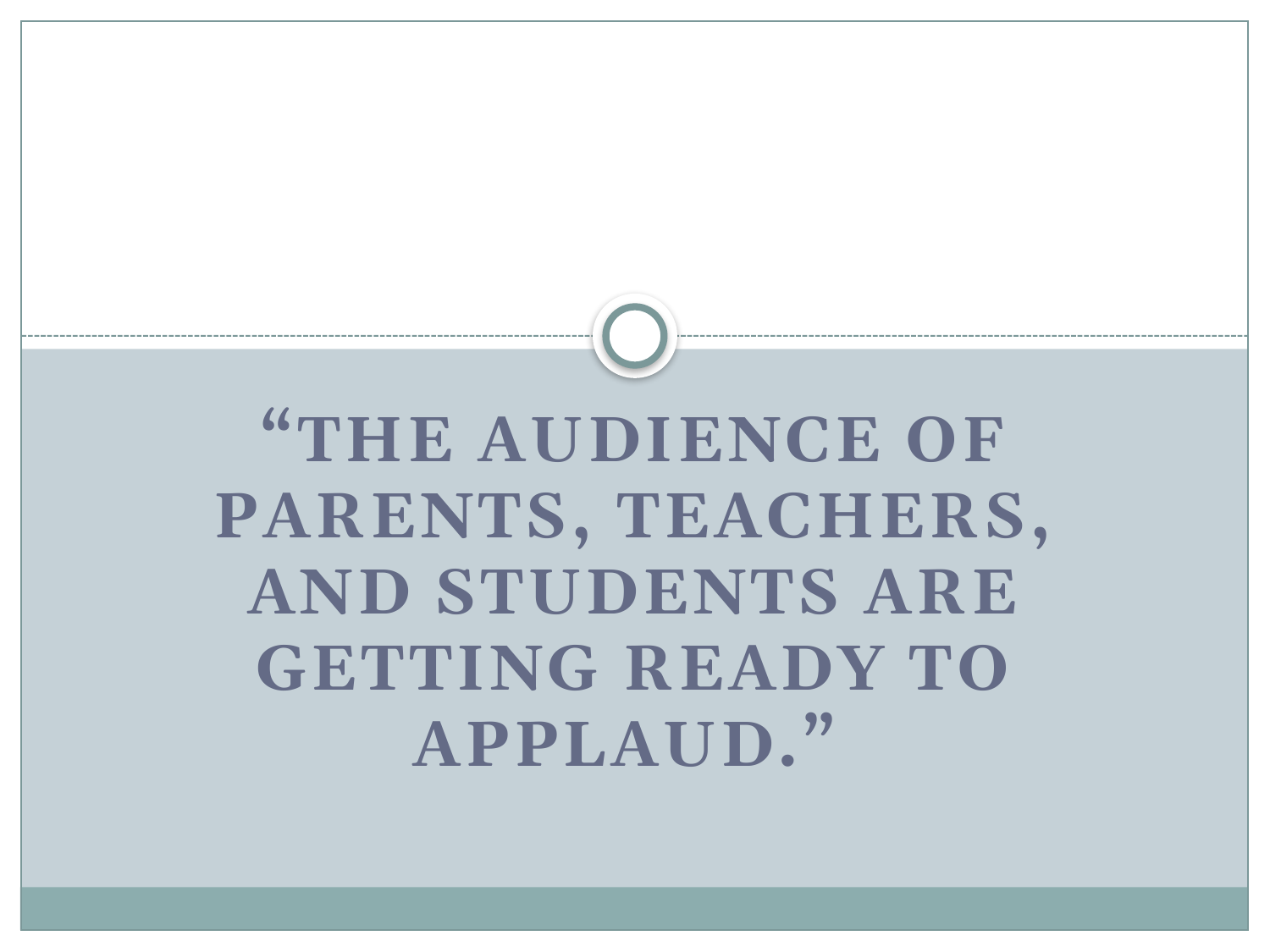

#
“The audience of parents, teachers, and students are getting ready to applaud.”